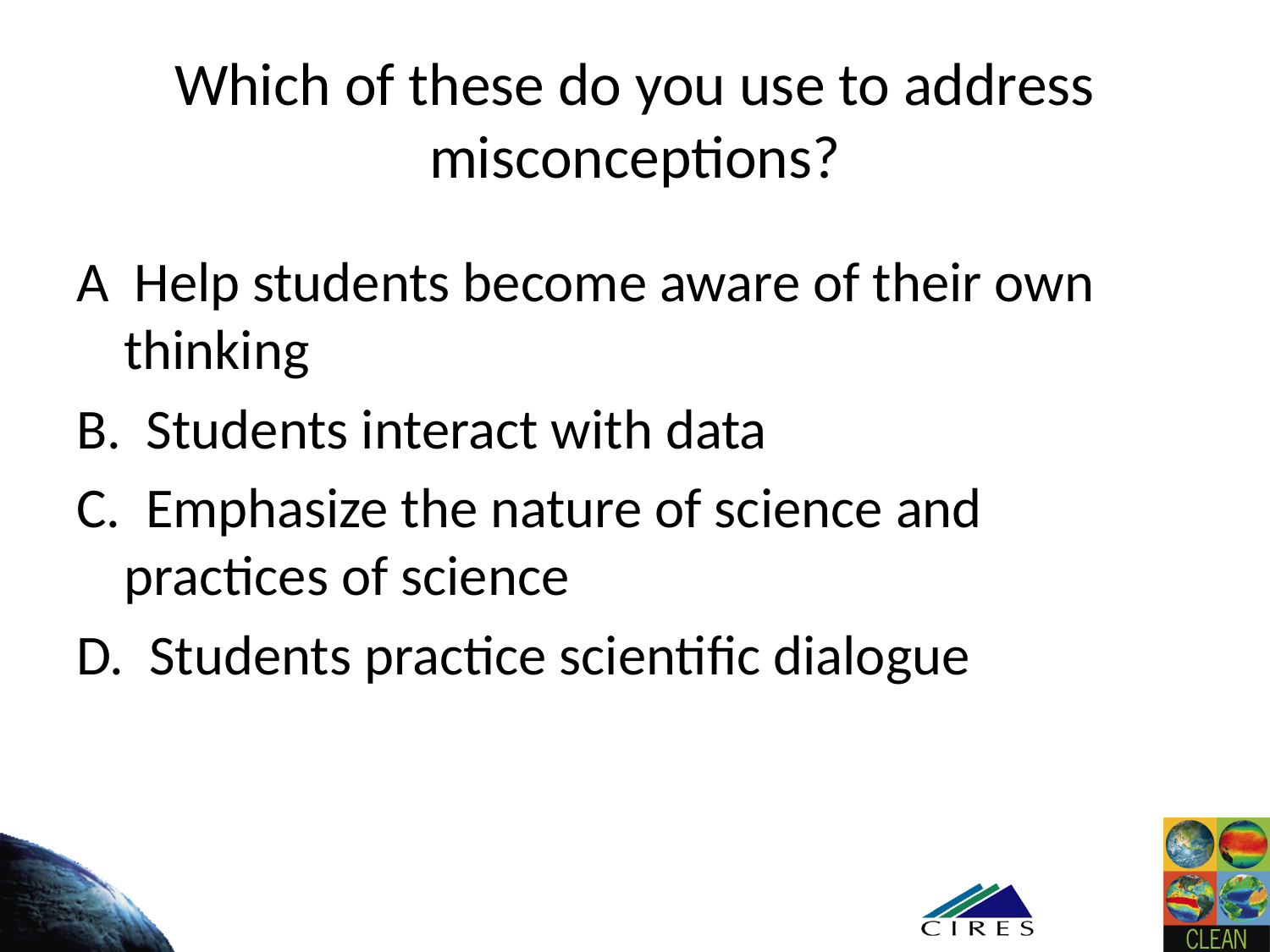

# Which of these do you use to address misconceptions?
A  Help students become aware of their own thinking
B.  Students interact with data
C.  Emphasize the nature of science and practices of science
D.  Students practice scientific dialogue